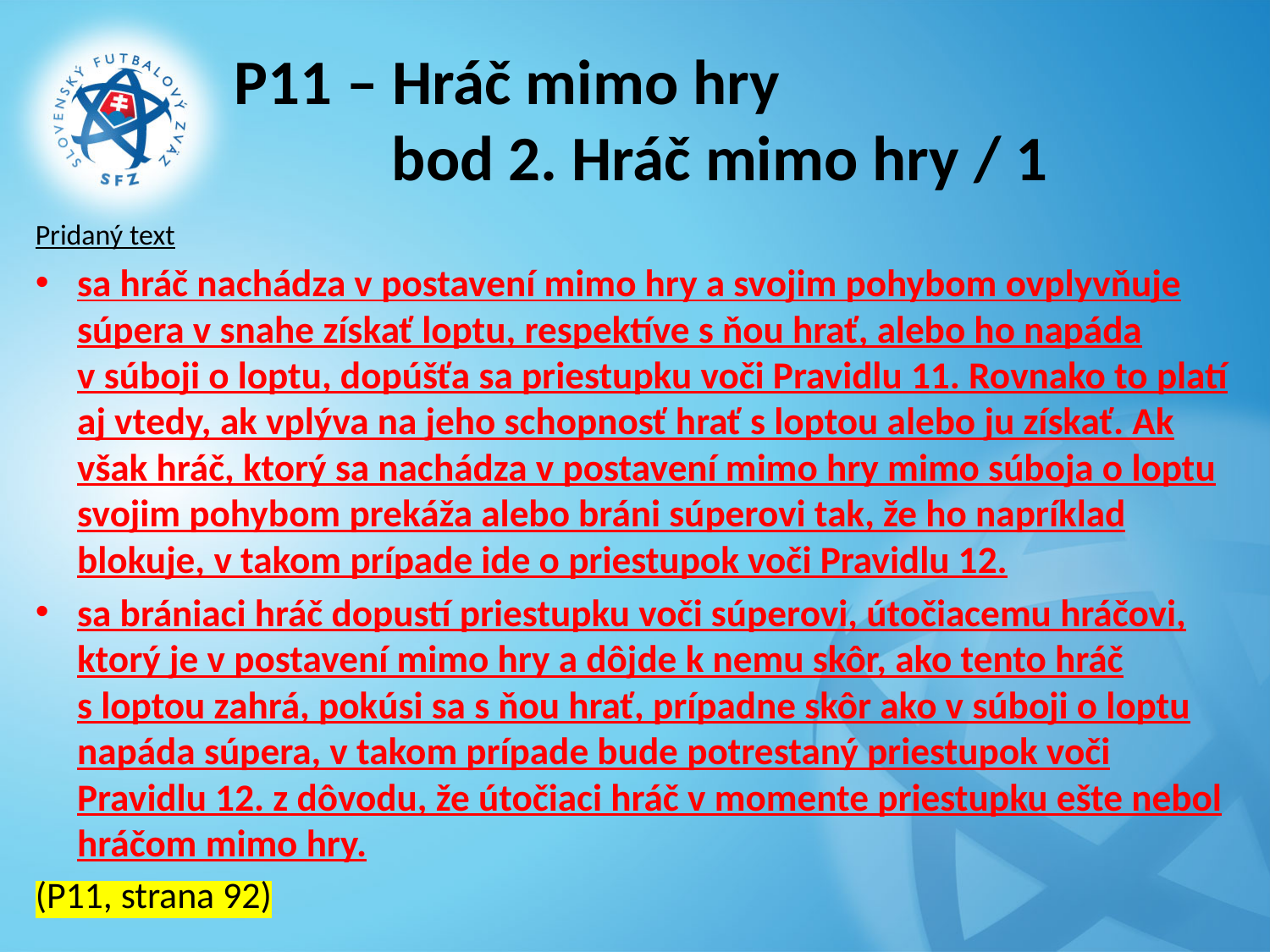

# P11 – Hráč mimo hry bod 2. Hráč mimo hry / 1
Pridaný text
sa hráč nachádza v postavení mimo hry a svojim pohybom ovplyvňuje súpera v snahe získať loptu, respektíve s ňou hrať, alebo ho napáda v súboji o loptu, dopúšťa sa priestupku voči Pravidlu 11. Rovnako to platí aj vtedy, ak vplýva na jeho schopnosť hrať s loptou alebo ju získať. Ak však hráč, ktorý sa nachádza v postavení mimo hry mimo súboja o loptu svojim pohybom prekáža alebo bráni súperovi tak, že ho napríklad blokuje, v takom prípade ide o priestupok voči Pravidlu 12.
sa brániaci hráč dopustí priestupku voči súperovi, útočiacemu hráčovi, ktorý je v postavení mimo hry a dôjde k nemu skôr, ako tento hráč s loptou zahrá, pokúsi sa s ňou hrať, prípadne skôr ako v súboji o loptu napáda súpera, v takom prípade bude potrestaný priestupok voči Pravidlu 12. z dôvodu, že útočiaci hráč v momente priestupku ešte nebol hráčom mimo hry.
(P11, strana 92)